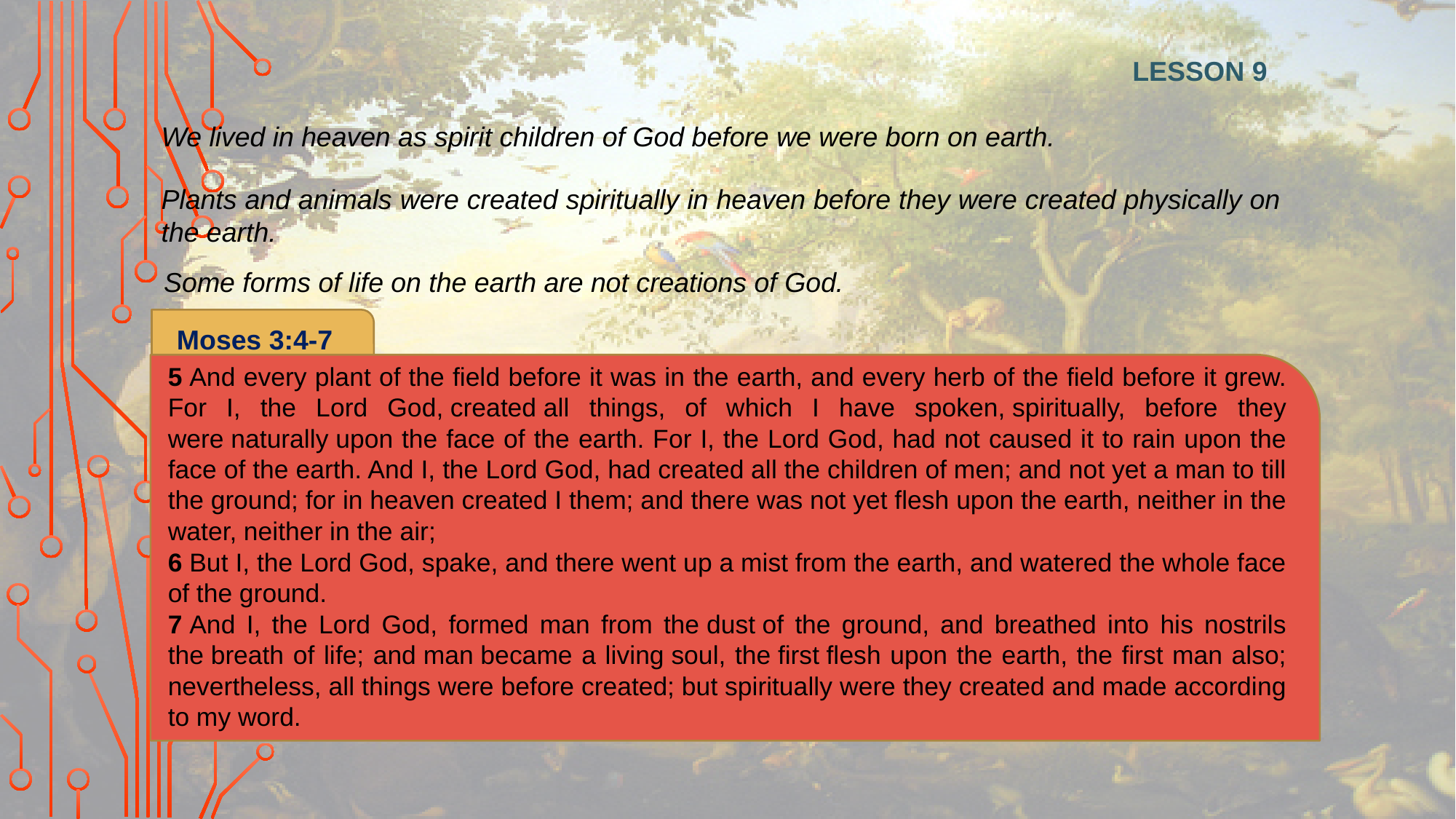

LESSON 9
We lived in heaven as spirit children of God before we were born on earth.
Plants and animals were created spiritually in heaven before they were created physically on the earth.
Some forms of life on the earth are not creations of God.

 Moses 3:4-7

5 And every plant of the field before it was in the earth, and every herb of the field before it grew. For I, the Lord God, created all things, of which I have spoken, spiritually, before they were naturally upon the face of the earth. For I, the Lord God, had not caused it to rain upon the face of the earth. And I, the Lord God, had created all the children of men; and not yet a man to till the ground; for in heaven created I them; and there was not yet flesh upon the earth, neither in the water, neither in the air;
6 But I, the Lord God, spake, and there went up a mist from the earth, and watered the whole face of the ground.
7 And I, the Lord God, formed man from the dust of the ground, and breathed into his nostrils the breath of life; and man became a living soul, the first flesh upon the earth, the first man also; nevertheless, all things were before created; but spiritually were they created and made according to my word.